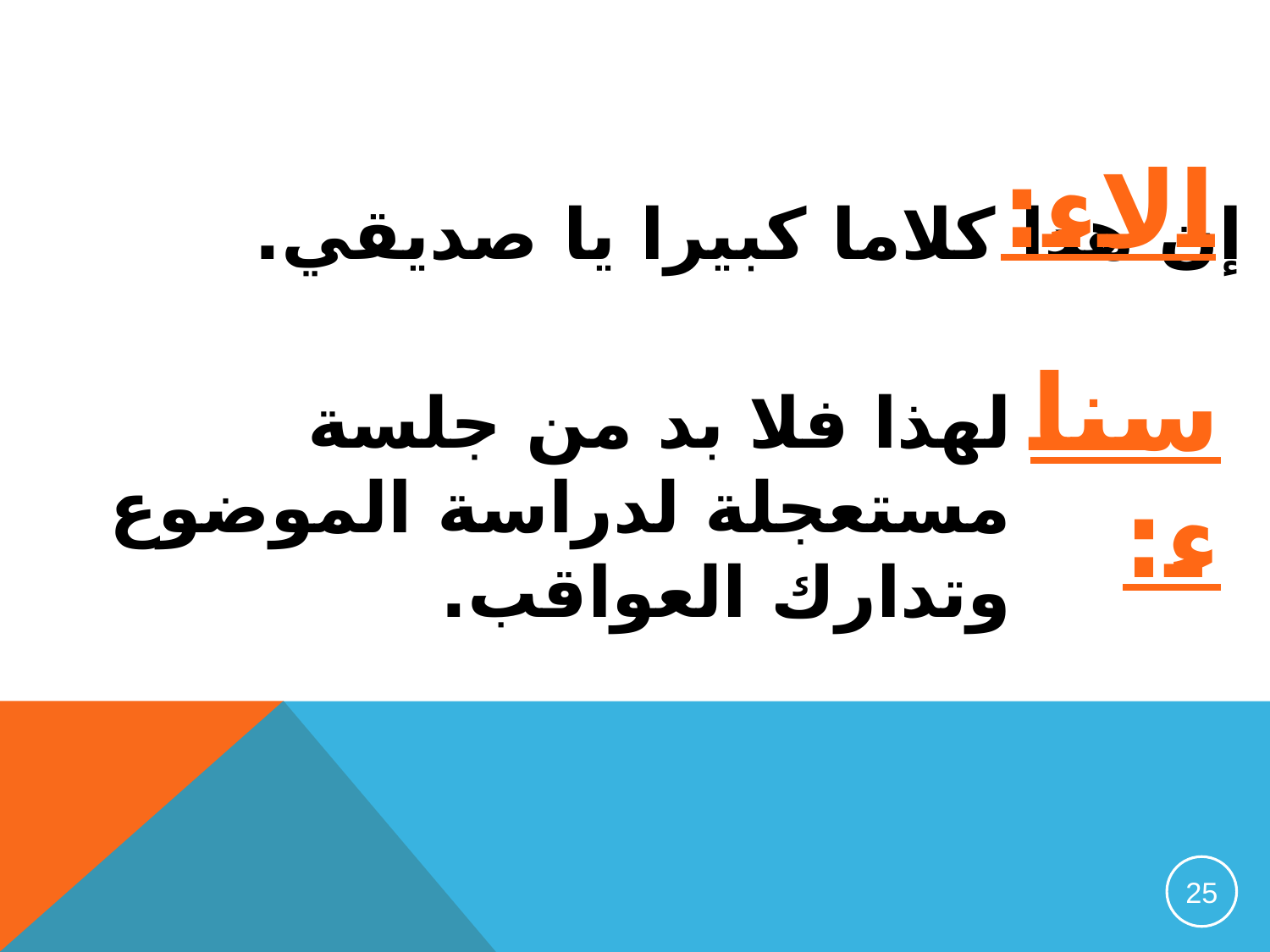

الاء:
إن هذا كلاما كبيرا يا صديقي.
سناء:
لهذا فلا بد من جلسة مستعجلة لدراسة الموضوع وتدارك العواقب.
25